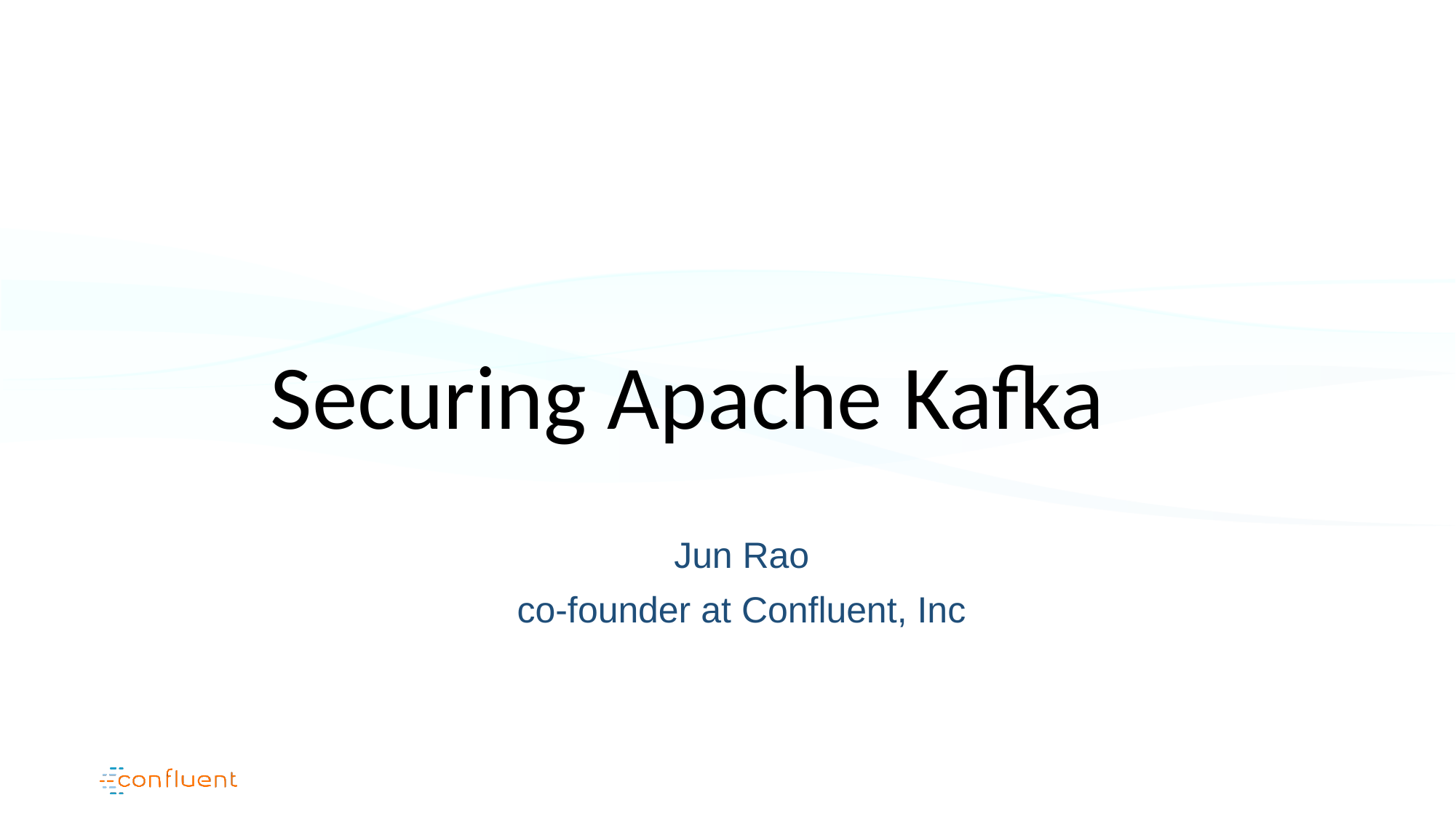

Securing Apache Kafka
Jun Rao
co-founder at Confluent, Inc